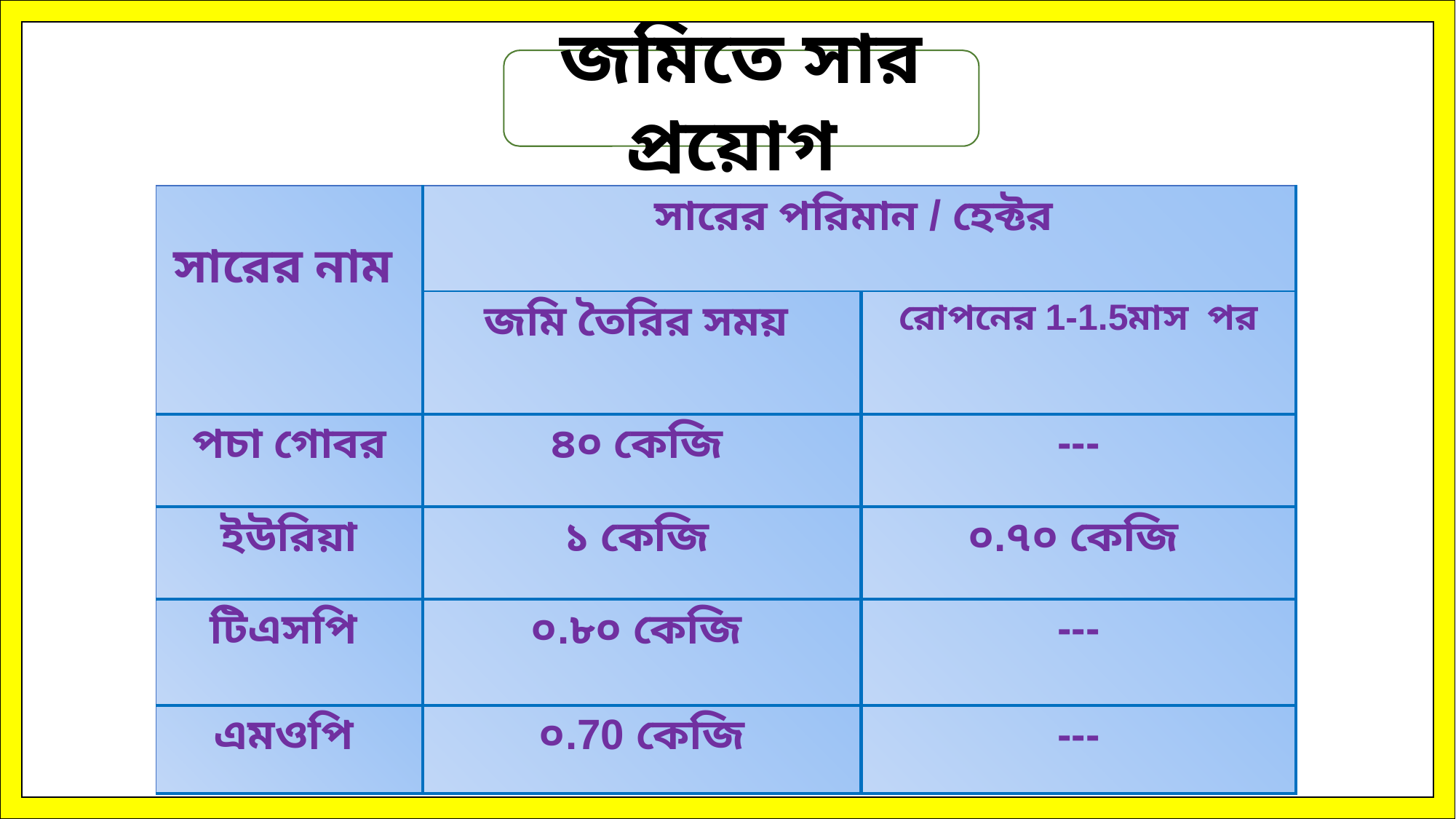

জমিতে সার প্রয়োগ
| সারের নাম | সারের পরিমান / হেক্টর |  |
| --- | --- | --- |
|  | জমি তৈরির সময় | রোপনের 1-1.5মাস পর |
| পচা গোবর | ৪০ কেজি | --- |
| ইউরিয়া | ১ কেজি | ০.৭০ কেজি |
| টিএসপি | ০.৮০ কেজি | --- |
| এমওপি | ০.70 কেজি | --- |